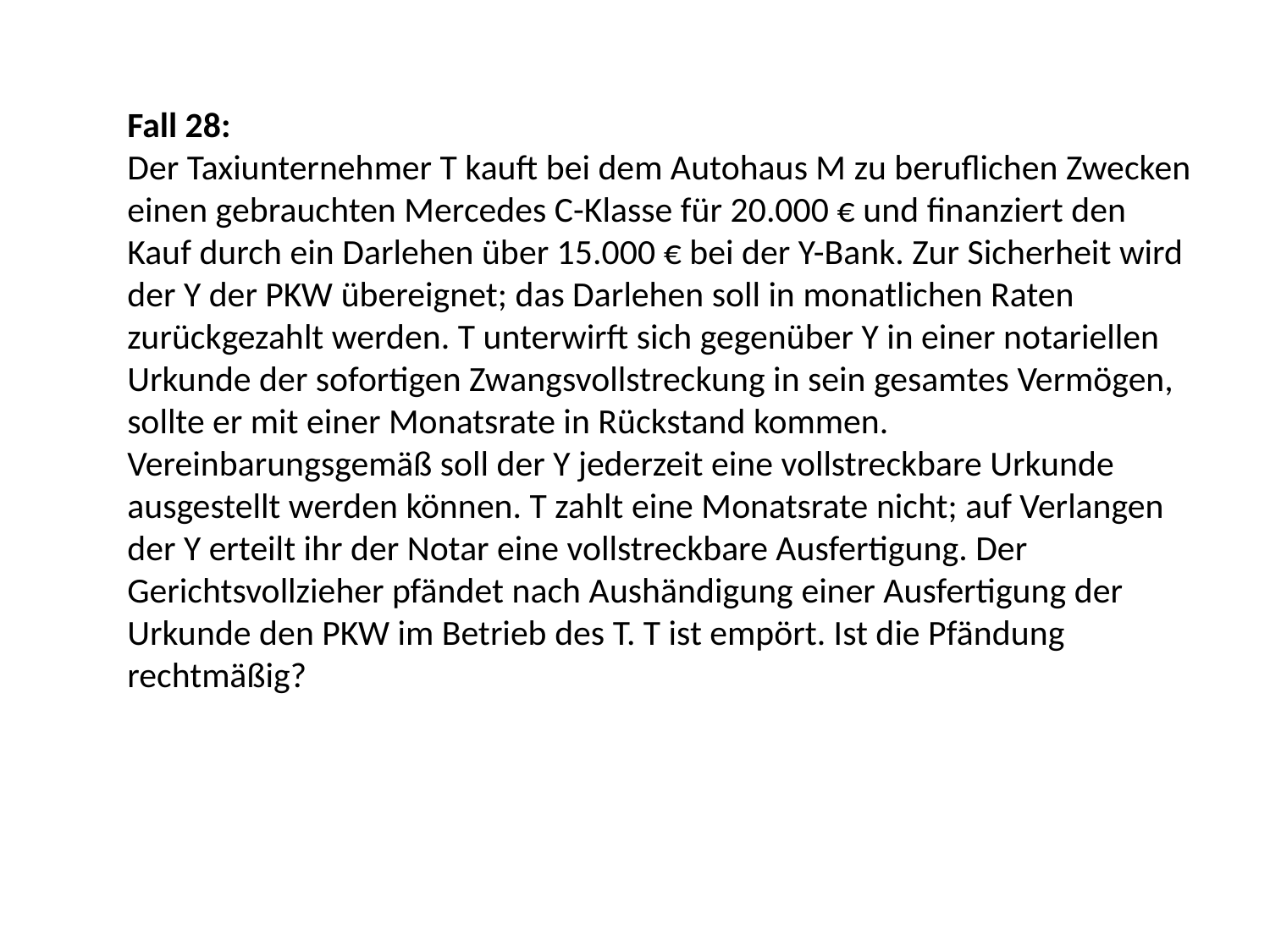

Fall 28:
Der Taxiunternehmer T kauft bei dem Autohaus M zu beruflichen Zwecken einen gebrauchten Mercedes C-Klasse für 20.000 € und finanziert den Kauf durch ein Darlehen über 15.000 € bei der Y-Bank. Zur Sicherheit wird der Y der PKW übereignet; das Darlehen soll in monatlichen Raten zurückgezahlt werden. T unterwirft sich gegenüber Y in einer notariellen Urkunde der sofortigen Zwangsvollstreckung in sein gesamtes Vermögen, sollte er mit einer Monatsrate in Rückstand kommen. Vereinbarungsgemäß soll der Y jederzeit eine vollstreckbare Urkunde ausgestellt werden können. T zahlt eine Monatsrate nicht; auf Verlangen der Y erteilt ihr der Notar eine vollstreckbare Ausfertigung. Der Gerichtsvollzieher pfändet nach Aushändigung einer Ausfertigung der Urkunde den PKW im Betrieb des T. T ist empört. Ist die Pfändung rechtmäßig?